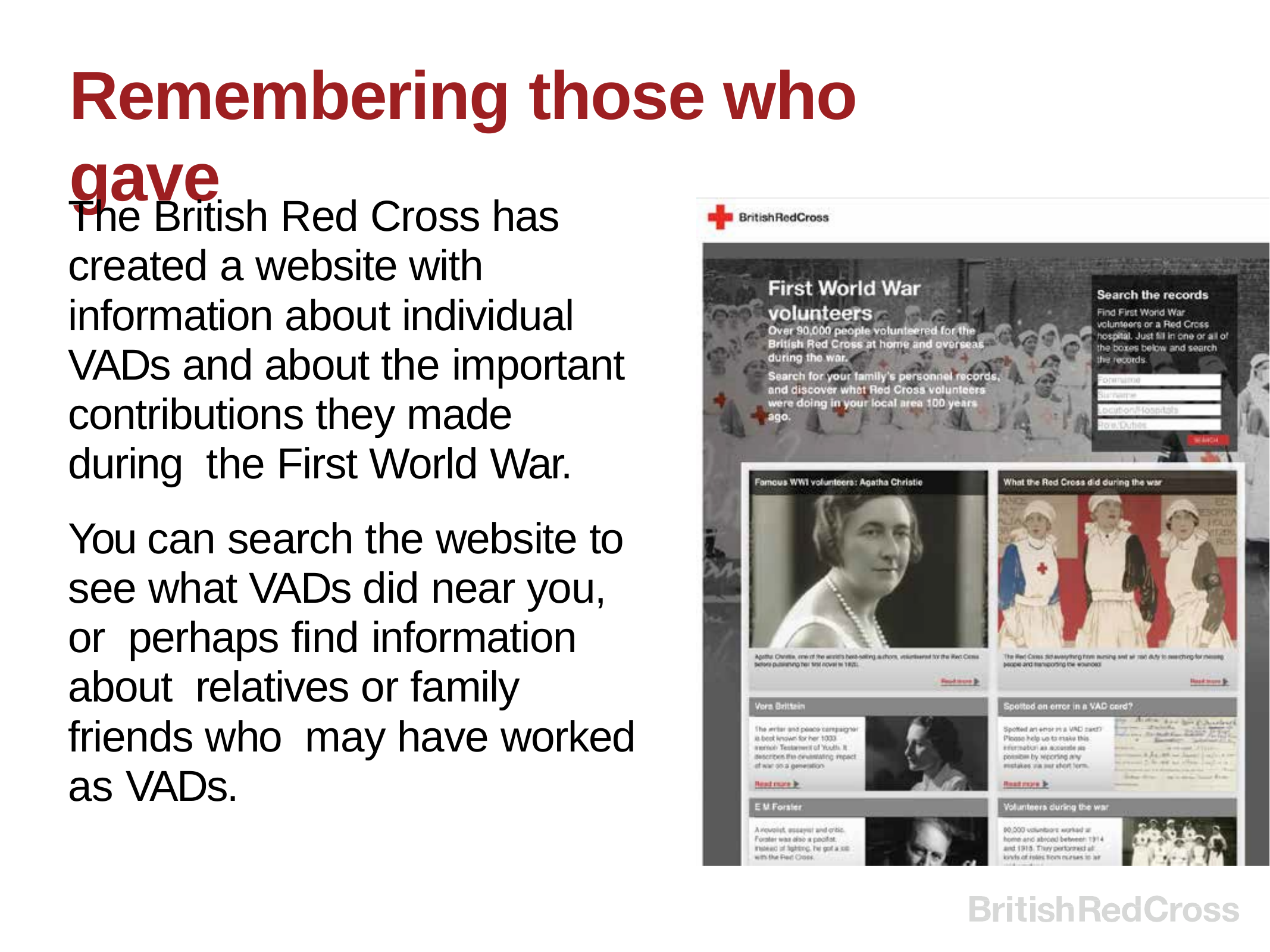

# Remembering those who gave
The British Red Cross has  created a website with  information about individual  VADs and about the important  contributions they made during  the First World War.
You can search the website to  see what VADs did near you, or  perhaps find information about  relatives or family friends who  may have worked as VADs.